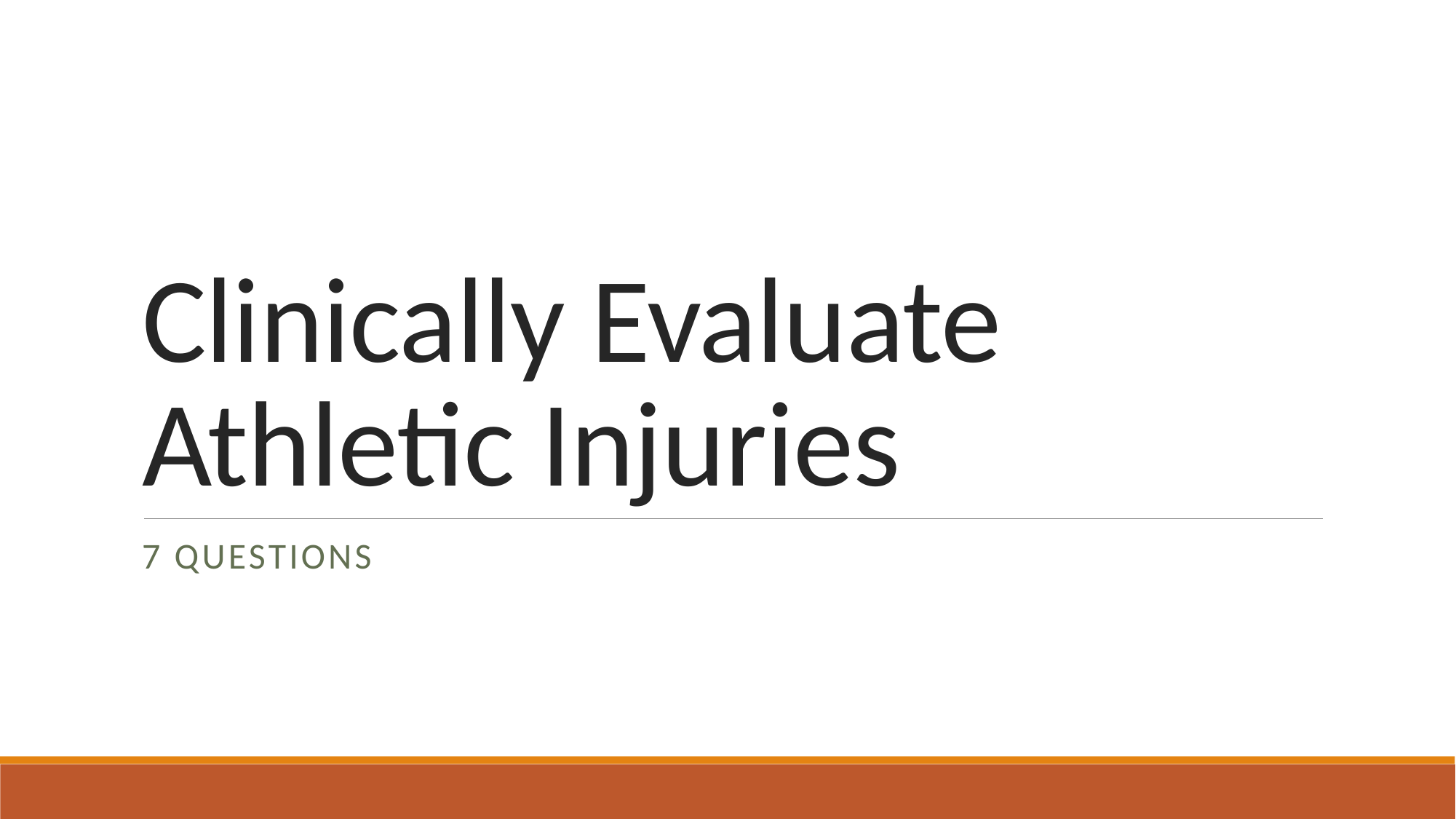

# Clinically Evaluate Athletic Injuries
7 questions